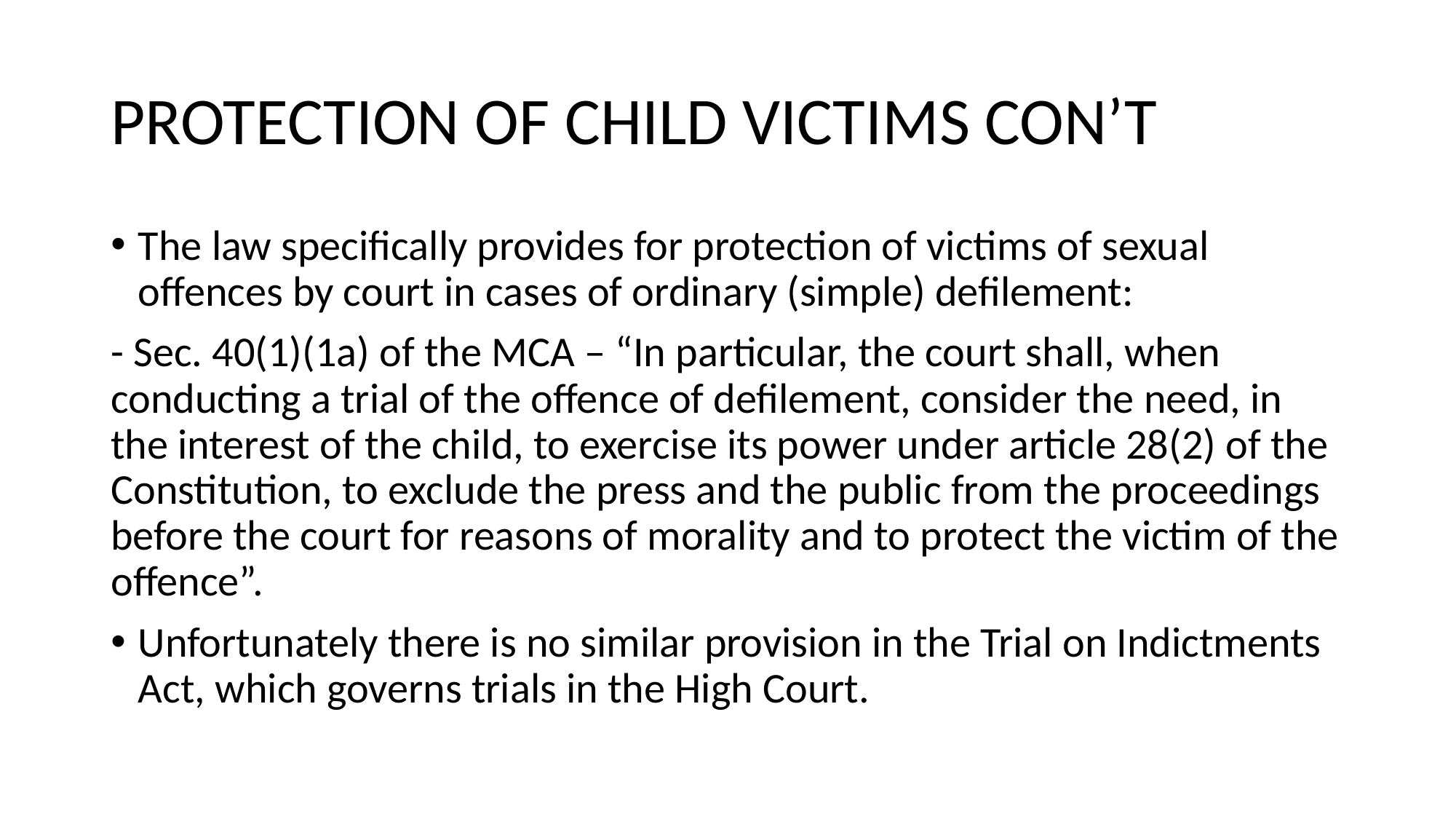

# PROTECTION OF CHILD VICTIMS CON’T
The law specifically provides for protection of victims of sexual offences by court in cases of ordinary (simple) defilement:
- Sec. 40(1)(1a) of the MCA – “In particular, the court shall, when conducting a trial of the offence of defilement, consider the need, in the interest of the child, to exercise its power under article 28(2) of the Constitution, to exclude the press and the public from the proceedings before the court for reasons of morality and to protect the victim of the offence”.
Unfortunately there is no similar provision in the Trial on Indictments Act, which governs trials in the High Court.